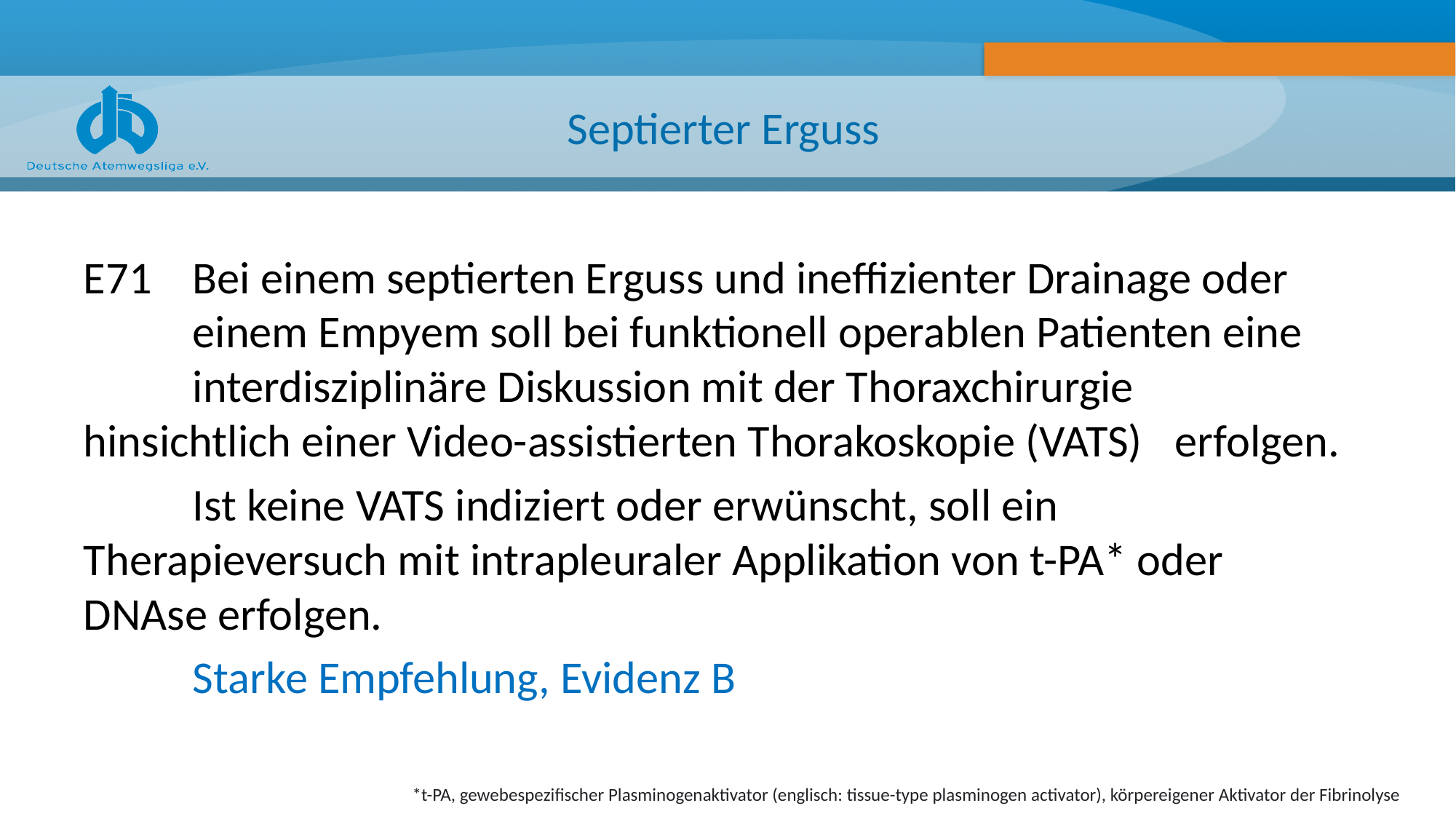

# Septierter Erguss
E71 	Bei einem septierten Erguss und ineffizienter Drainage oder 	einem Empyem soll bei funktionell operablen Patienten eine 	interdisziplinäre Diskussion mit der Thoraxchirurgie 	hinsichtlich einer Video-assistierten Thorakoskopie (VATS) 	erfolgen.
	Ist keine VATS indiziert oder erwünscht, soll ein 	Therapieversuch mit intrapleuraler Applikation von t-PA* oder 	DNAse erfolgen.
	Starke Empfehlung, Evidenz B

*t-PA, gewebespezifischer Plasminogenaktivator (englisch: tissue-type plasminogen activator), körpereigener Aktivator der Fibrinolyse